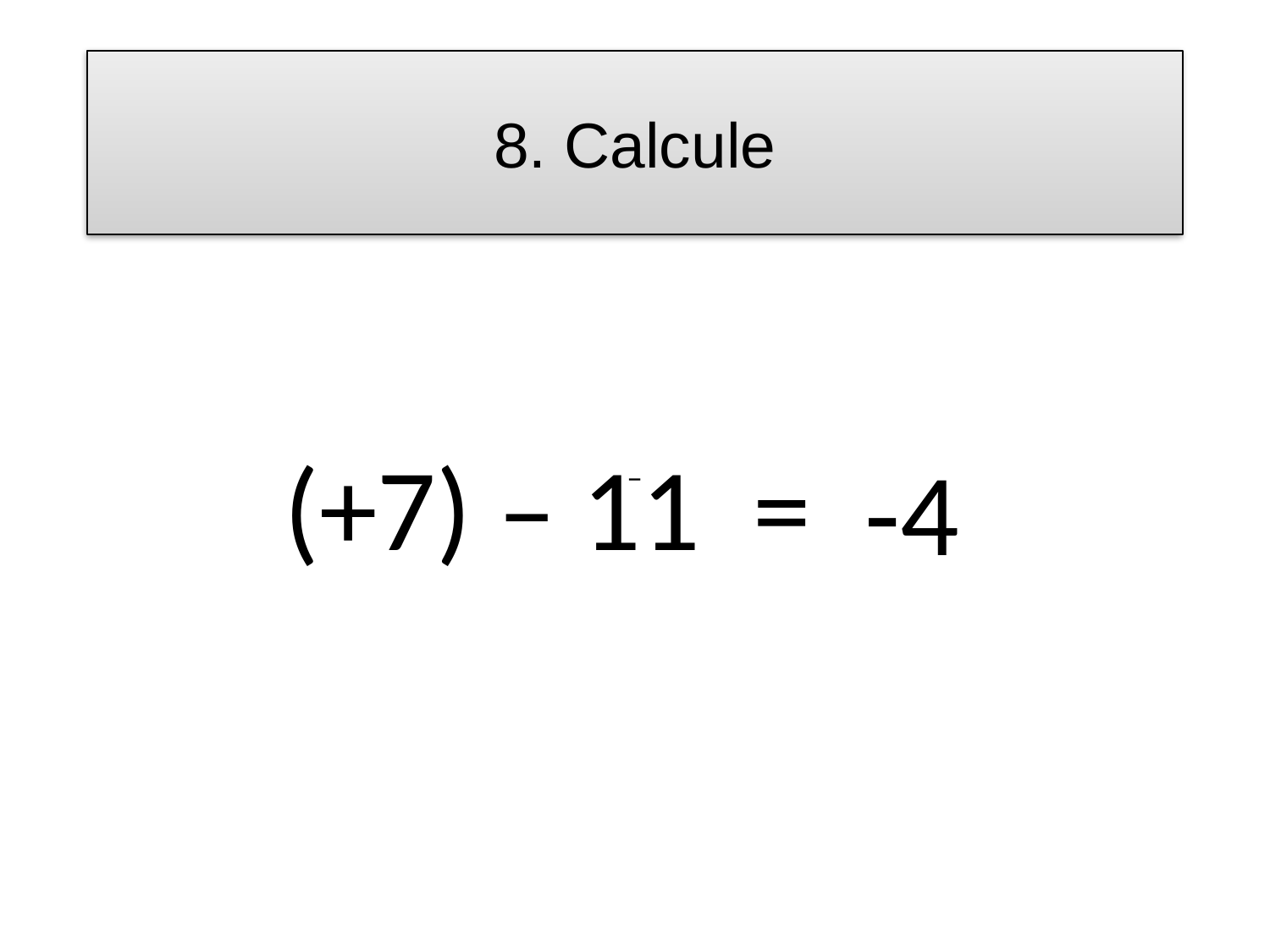

# 8. Calcule
(+7) – 11  =
-4
–